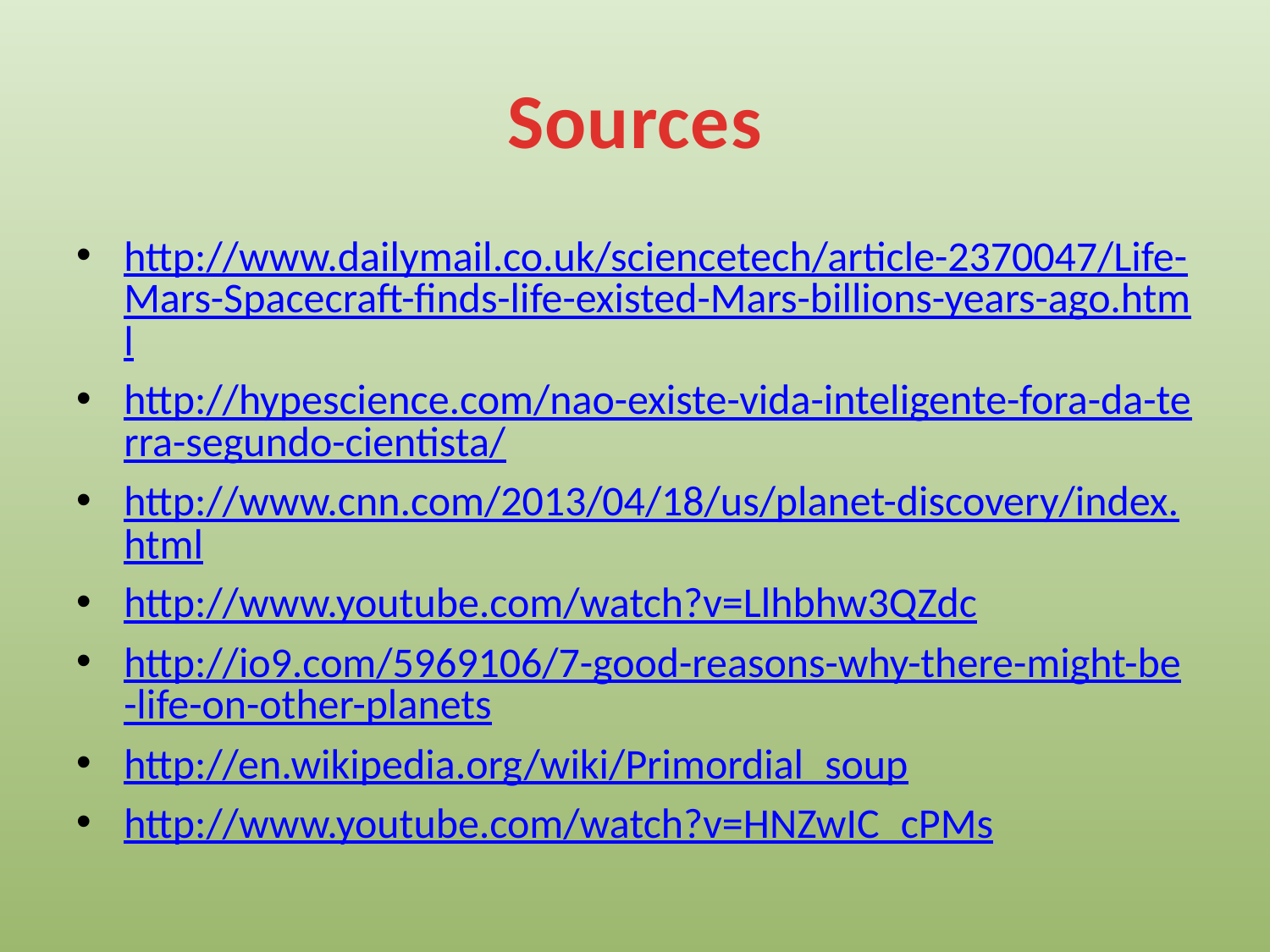

# Sources
http://www.dailymail.co.uk/sciencetech/article-2370047/Life-Mars-Spacecraft-finds-life-existed-Mars-billions-years-ago.html
http://hypescience.com/nao-existe-vida-inteligente-fora-da-terra-segundo-cientista/
http://www.cnn.com/2013/04/18/us/planet-discovery/index.html
http://www.youtube.com/watch?v=Llhbhw3QZdc
http://io9.com/5969106/7-good-reasons-why-there-might-be-life-on-other-planets
http://en.wikipedia.org/wiki/Primordial_soup
http://www.youtube.com/watch?v=HNZwIC_cPMs